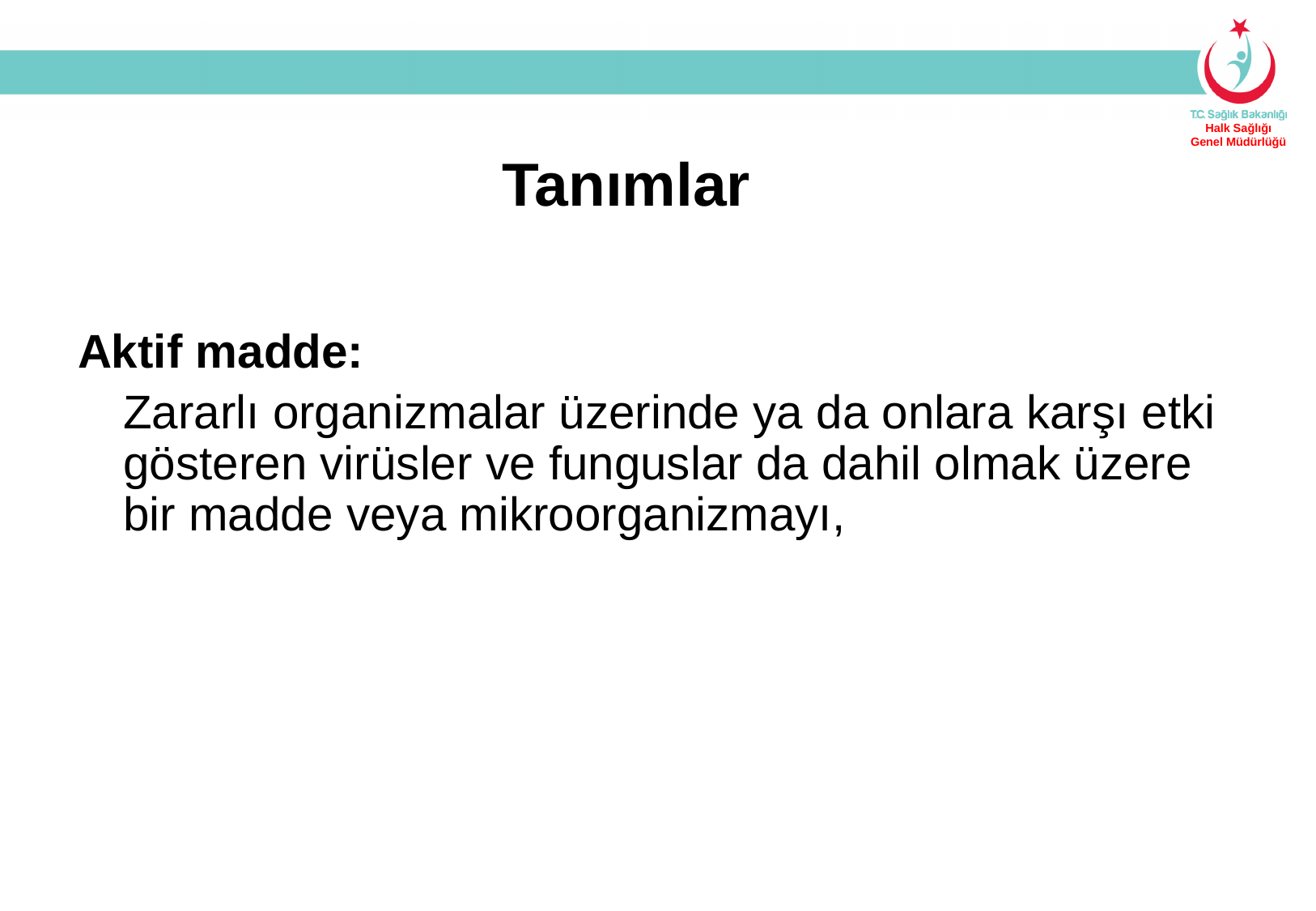

Tanımlar
Aktif madde:
	Zararlı organizmalar üzerinde ya da onlara karşı etki gösteren virüsler ve funguslar da dahil olmak üzere bir madde veya mikroorganizmayı,